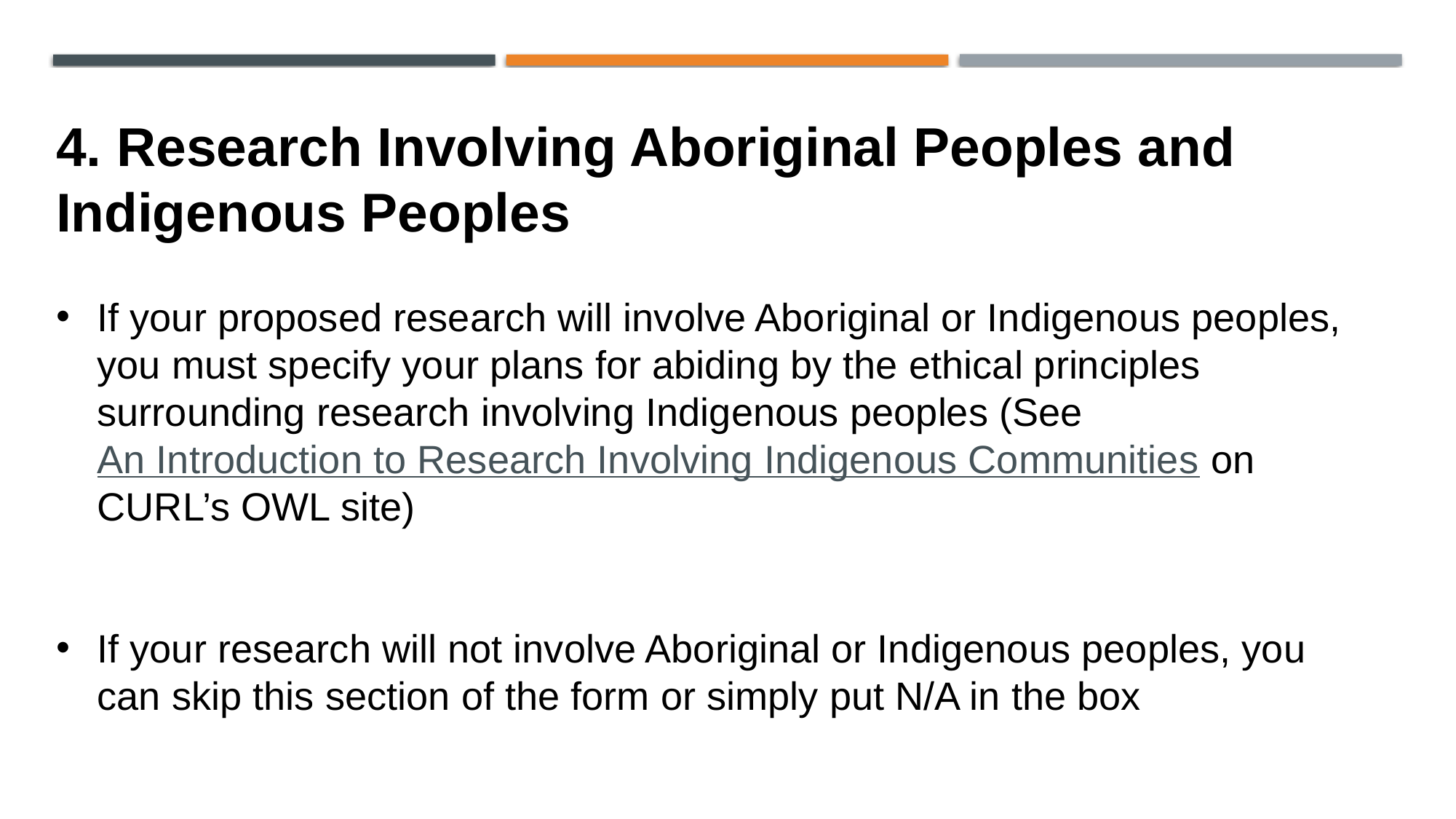

4. Research Involving Aboriginal Peoples and Indigenous Peoples
If your proposed research will involve Aboriginal or Indigenous peoples, you must specify your plans for abiding by the ethical principles surrounding research involving Indigenous peoples (See An Introduction to Research Involving Indigenous Communities on CURL’s OWL site)

If your research will not involve Aboriginal or Indigenous peoples, you can skip this section of the form or simply put N/A in the box